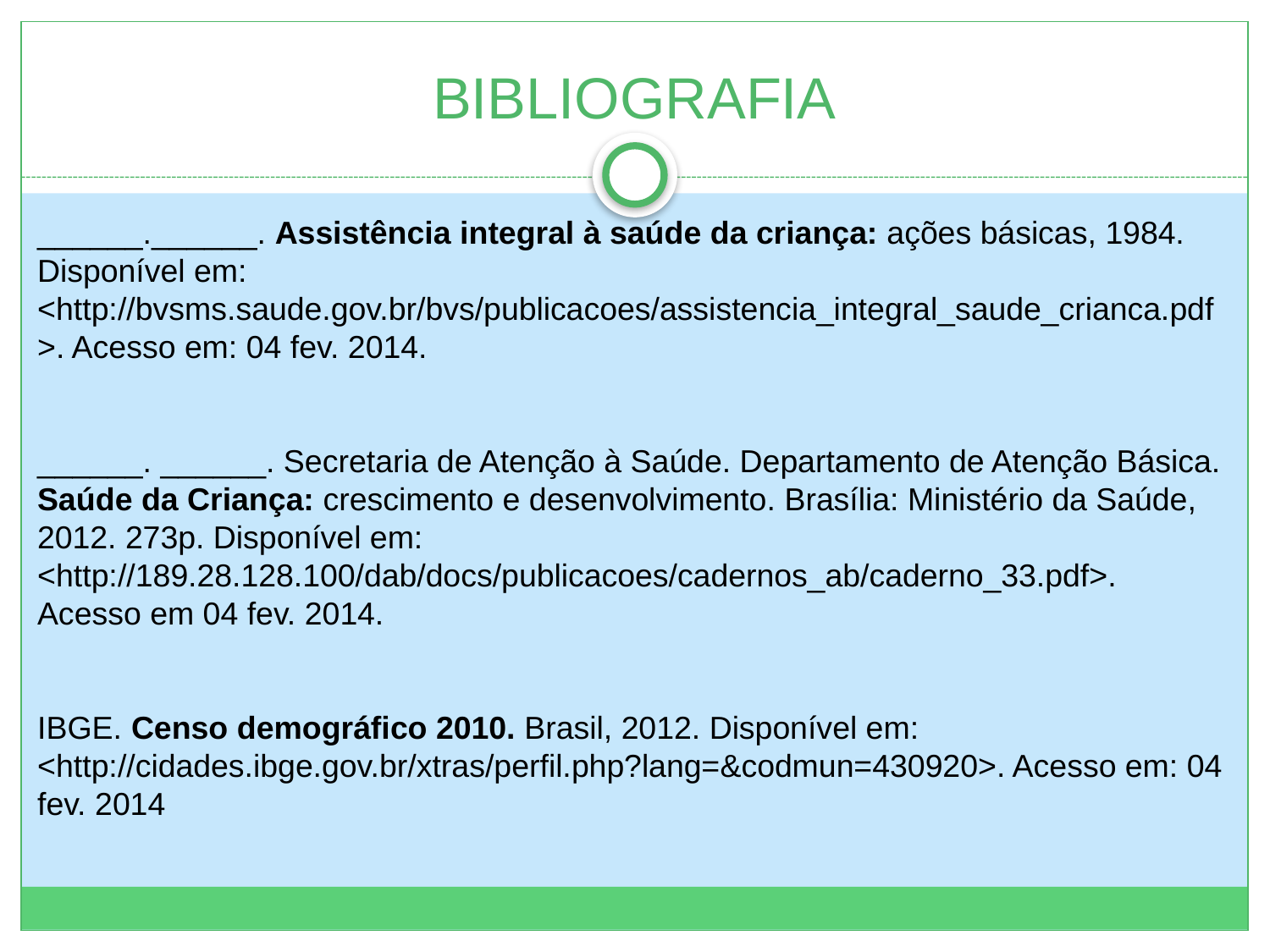

# BIBLIOGRAFIA
______.______. Assistência integral à saúde da criança: ações básicas, 1984. Disponível em: <http://bvsms.saude.gov.br/bvs/publicacoes/assistencia_integral_saude_crianca.pdf>. Acesso em: 04 fev. 2014.

______. ______. Secretaria de Atenção à Saúde. Departamento de Atenção Básica. Saúde da Criança: crescimento e desenvolvimento. Brasília: Ministério da Saúde, 2012. 273p. Disponível em: <http://189.28.128.100/dab/docs/publicacoes/cadernos_ab/caderno_33.pdf>. Acesso em 04 fev. 2014.

IBGE. Censo demográfico 2010. Brasil, 2012. Disponível em: <http://cidades.ibge.gov.br/xtras/perfil.php?lang=&codmun=430920>. Acesso em: 04 fev. 2014